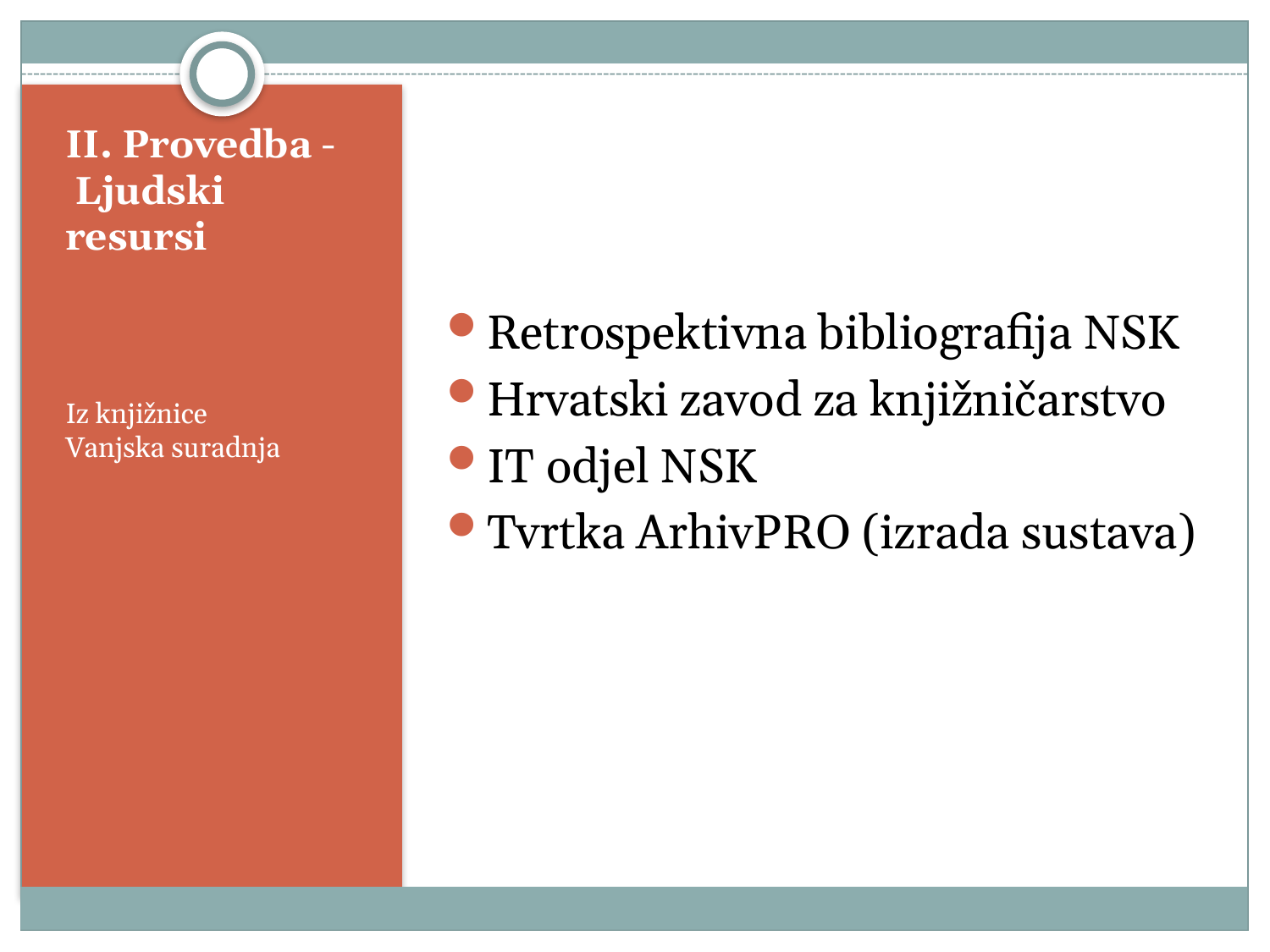

Retrospektivna bibliografija NSK
Hrvatski zavod za knjižničarstvo
IT odjel NSK
Tvrtka ArhivPRO (izrada sustava)
# II. Provedba - Ljudski   resursi

Iz knjižnice
Vanjska suradnja